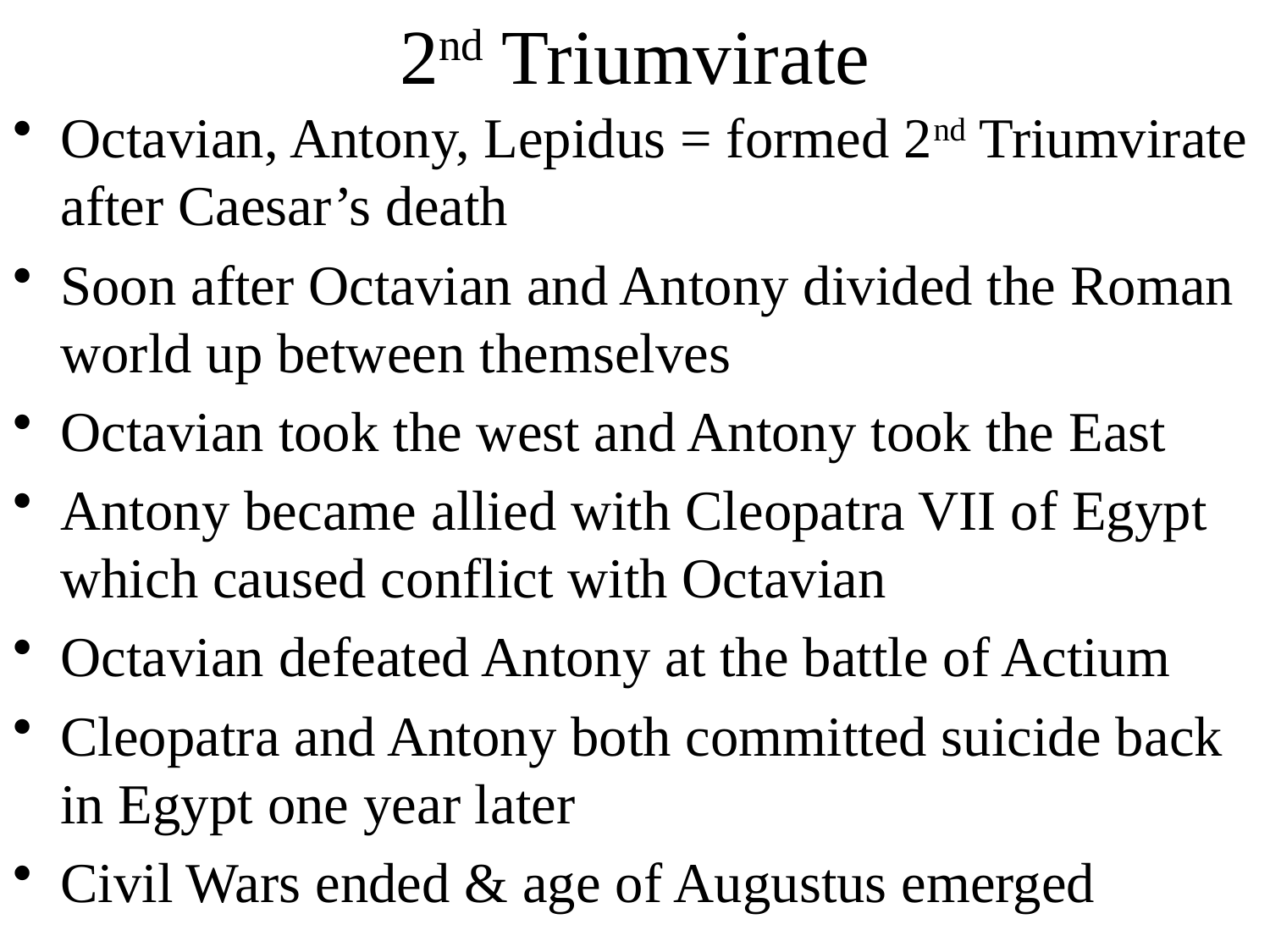

# 2nd Triumvirate
Octavian, Antony, Lepidus = formed 2nd Triumvirate after Caesar’s death
Soon after Octavian and Antony divided the Roman world up between themselves
Octavian took the west and Antony took the East
Antony became allied with Cleopatra VII of Egypt which caused conflict with Octavian
Octavian defeated Antony at the battle of Actium
Cleopatra and Antony both committed suicide back in Egypt one year later
Civil Wars ended & age of Augustus emerged